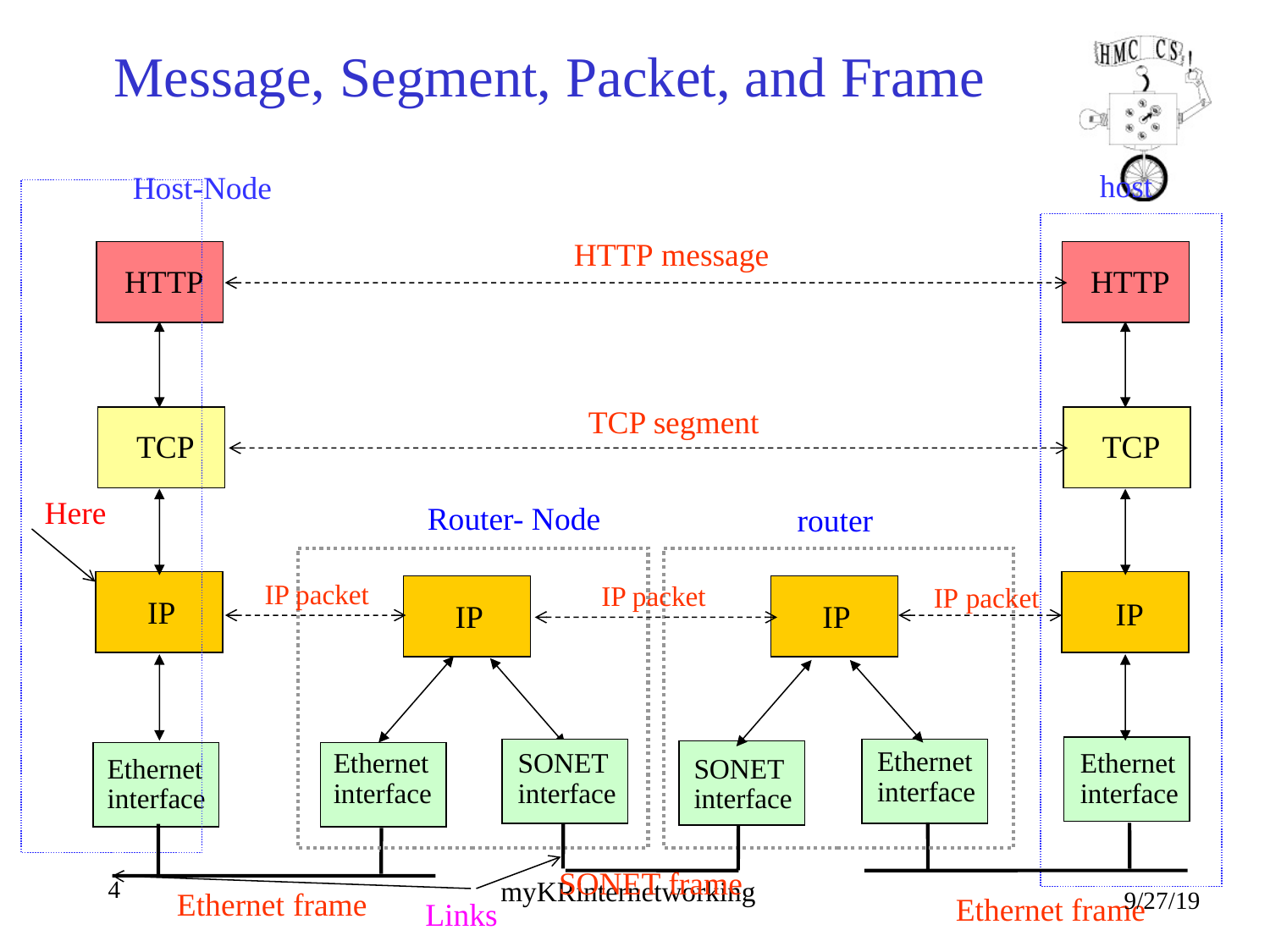

# Message, Segment, Packet, and Frame
host
Host-Node

HTTP message

HTTP
HTTP

TCP segment

TCP
TCP

Here

Router- Node
router

IP packet

IP
IP packet

IP packet

IP

IP
IP

Ethernet
interface

Ethernet
interface
SONET
interface
Ethernet
interface
Ethernet
interface
SONET
interface

SONET frame
4

Ethernet frame
9/27/19
Ethernet frame
Links